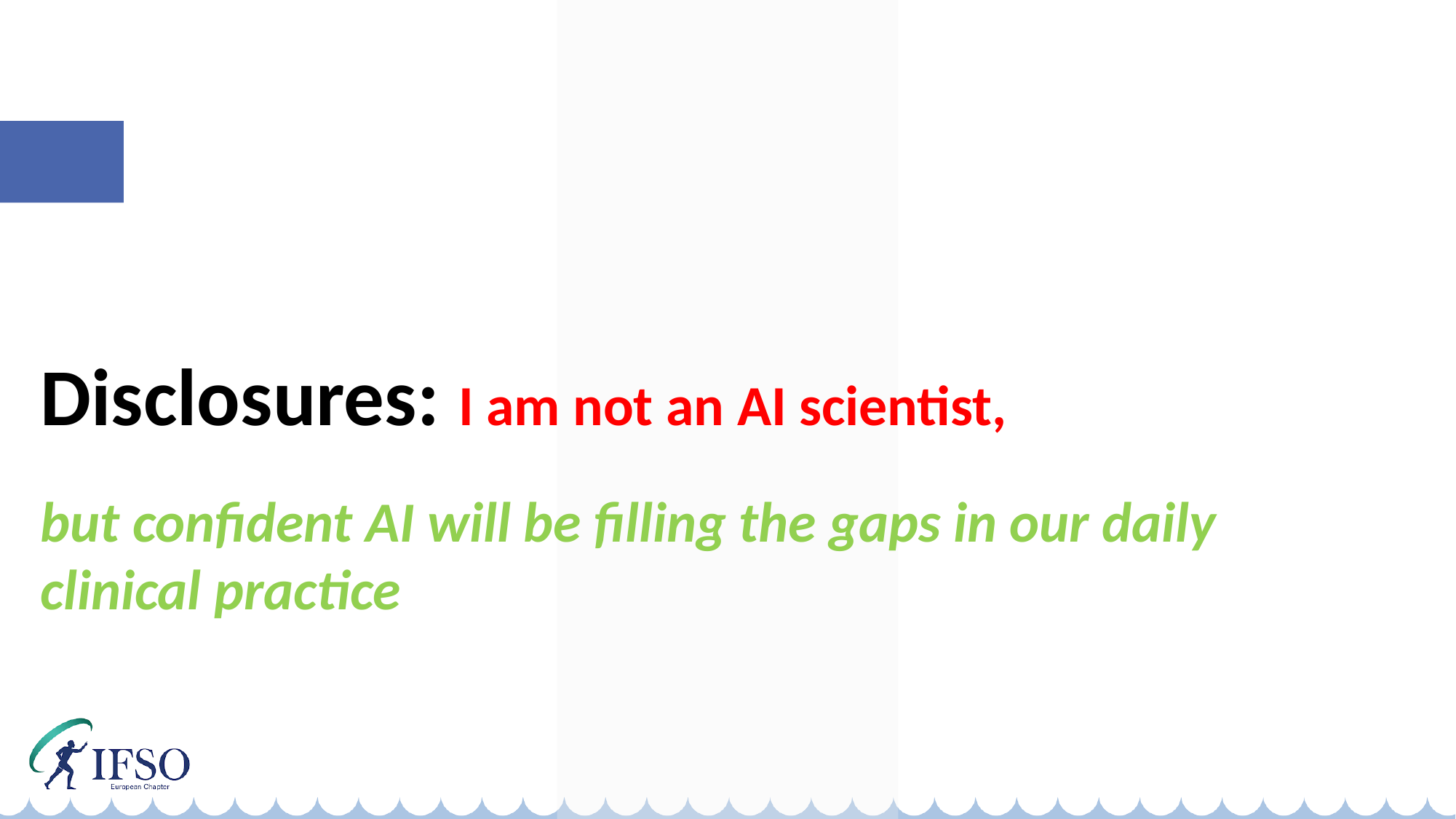

Disclosures: I am not an AI scientist,

but confident AI will be filling the gaps in our daily clinical practice